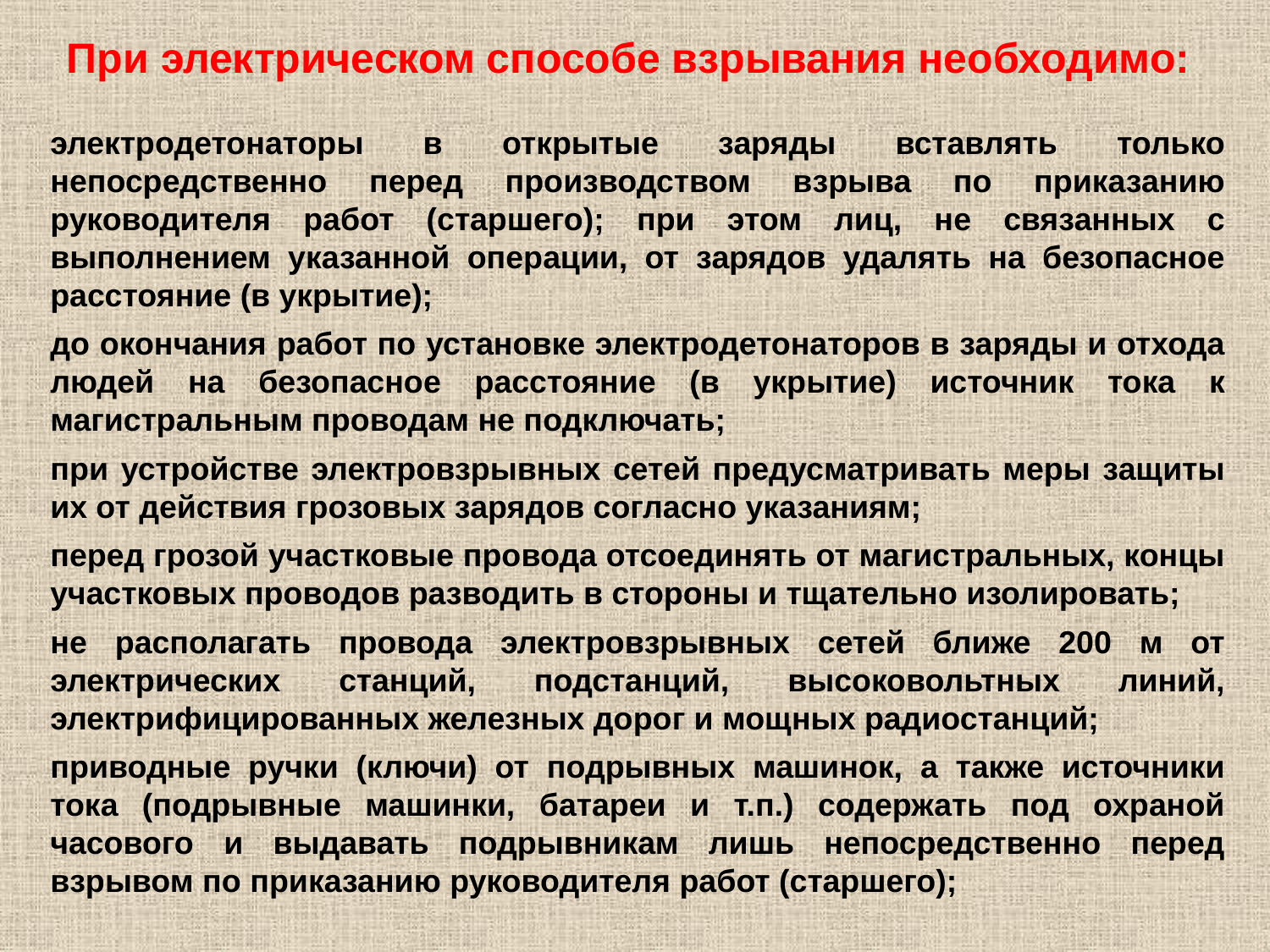

При электрическом способе взрывания необходимо:
электродетонаторы в открытые заряды вставлять только непосредственно перед производством взрыва по приказанию руководителя работ (старшего); при этом лиц, не связанных с выполнением указанной операции, от зарядов удалять на безопасное расстояние (в укрытие);
до окончания работ по установке электродетонаторов в заряды и отхода людей на безопасное расстояние (в укрытие) источник тока к магистральным проводам не подключать;
при устройстве электровзрывных сетей предусматривать меры защиты их от действия грозовых зарядов согласно указаниям;
перед грозой участковые провода отсоединять от магистральных, концы участковых проводов разводить в стороны и тщательно изолировать;
не располагать провода электровзрывных сетей ближе 200 м от электрических станций, подстанций, высоковольтных линий, электрифицированных железных дорог и мощных радиостанций;
приводные ручки (ключи) от подрывных машинок, а также источники тока (подрывные машинки, батареи и т.п.) содержать под охраной часового и выдавать подрывникам лишь непосредственно перед взрывом по приказанию руководителя работ (старшего);